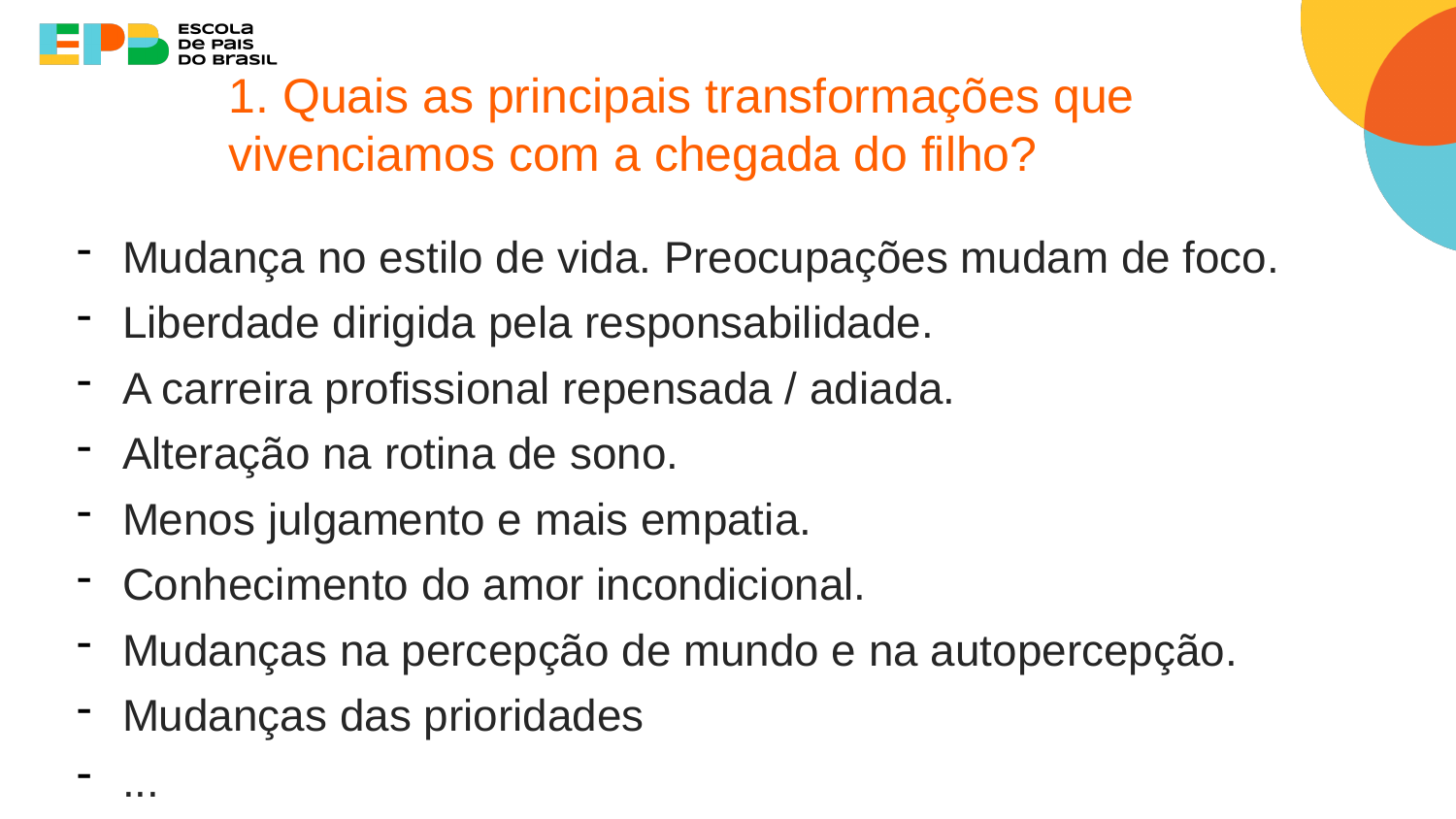

1. Quais as principais transformações que vivenciamos com a chegada do filho?
Mudança no estilo de vida. Preocupações mudam de foco.
Liberdade dirigida pela responsabilidade.
A carreira profissional repensada / adiada.
Alteração na rotina de sono.
Menos julgamento e mais empatia.
Conhecimento do amor incondicional.
Mudanças na percepção de mundo e na autopercepção.
Mudanças das prioridades
...